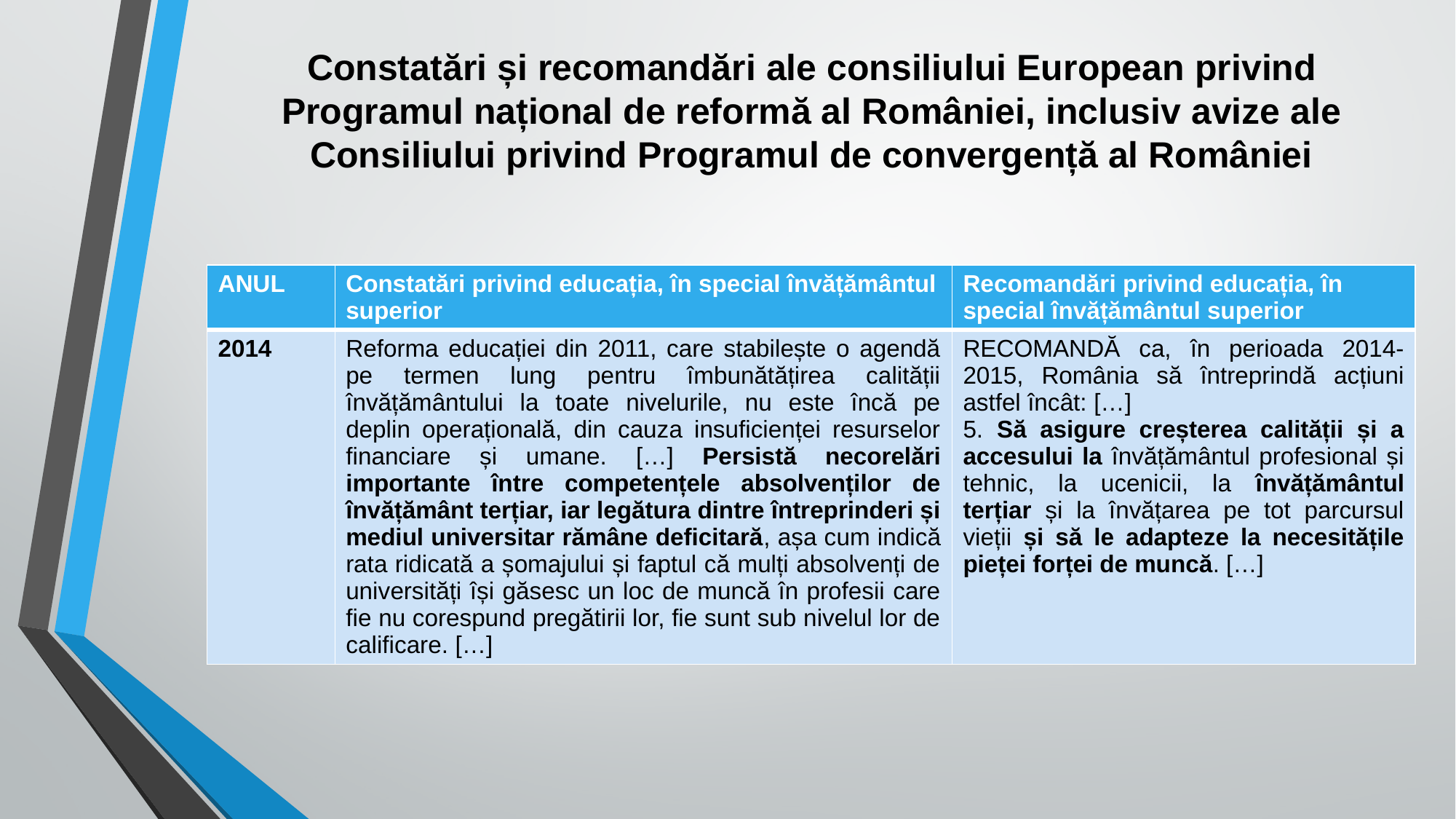

Constatări și recomandări ale consiliului European privind Programul național de reformă al României, inclusiv avize ale Consiliului privind Programul de convergență al României
| ANUL | Constatări privind educația, în special învățământul superior | Recomandări privind educația, în special învățământul superior |
| --- | --- | --- |
| 2014 | Reforma educației din 2011, care stabilește o agendă pe termen lung pentru îmbunătățirea calității învățământului la toate nivelurile, nu este încă pe deplin operațională, din cauza insuficienței resurselor financiare și umane. […] Persistă necorelări importante între competențele absolvenților de învățământ terțiar, iar legătura dintre întreprinderi și mediul universitar rămâne deficitară, așa cum indică rata ridicată a șomajului și faptul că mulți absolvenți de universități își găsesc un loc de muncă în profesii care fie nu corespund pregătirii lor, fie sunt sub nivelul lor de calificare. […] | RECOMANDĂ ca, în perioada 2014‐2015, România să întreprindă acțiuni astfel încât: […] 5. Să asigure creșterea calității și a accesului la învățământul profesional și tehnic, la ucenicii, la învățământul terțiar și la învățarea pe tot parcursul vieții și să le adapteze la necesitățile pieței forței de muncă. […] |